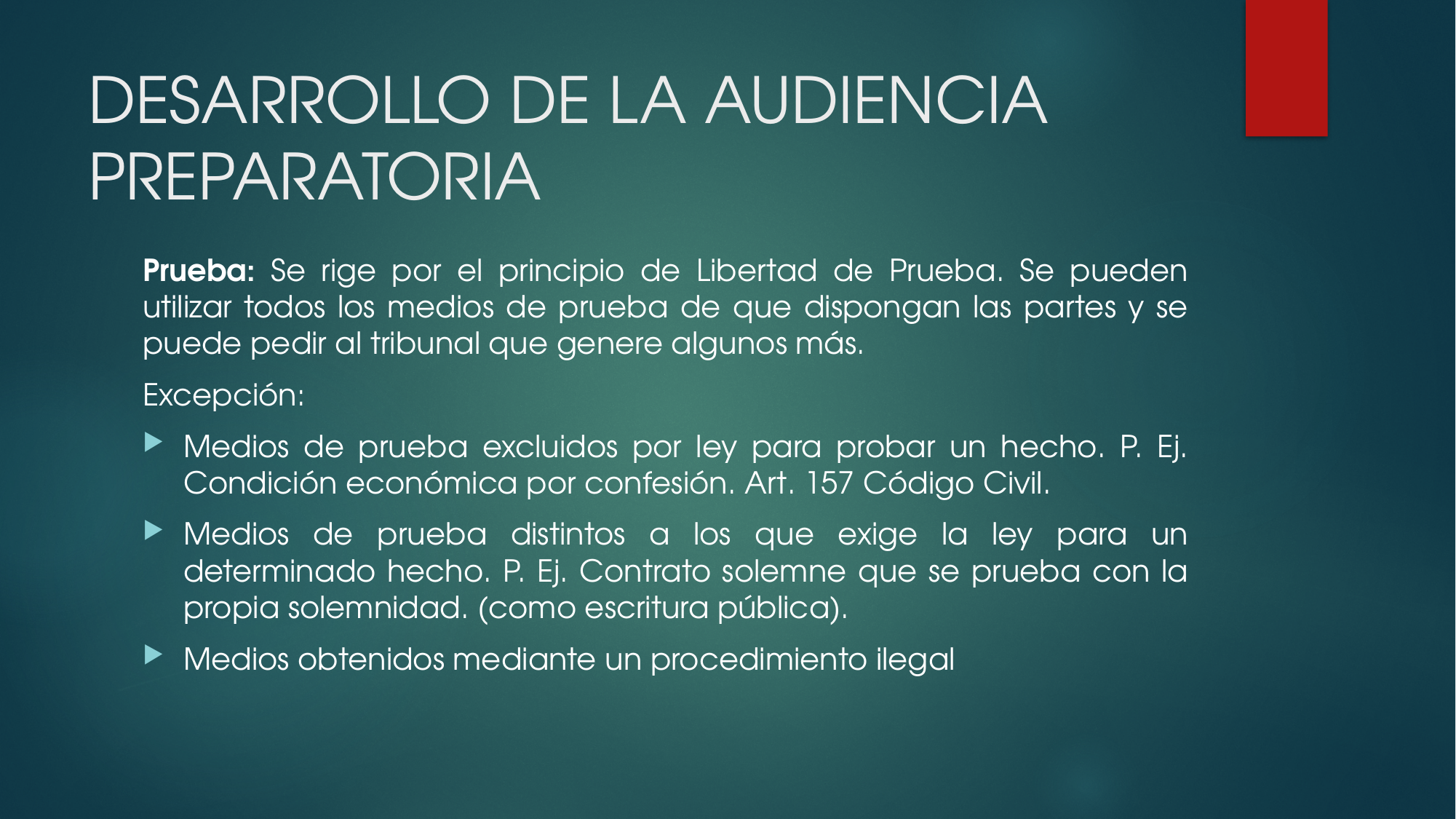

# DESARROLLO DE LA AUDIENCIA PREPARATORIA
Prueba: Se rige por el principio de Libertad de Prueba. Se pueden utilizar todos los medios de prueba de que dispongan las partes y se puede pedir al tribunal que genere algunos más.
Excepción:
Medios de prueba excluidos por ley para probar un hecho. P. Ej. Condición económica por confesión. Art. 157 Código Civil.
Medios de prueba distintos a los que exige la ley para un determinado hecho. P. Ej. Contrato solemne que se prueba con la propia solemnidad. (como escritura pública).
Medios obtenidos mediante un procedimiento ilegal